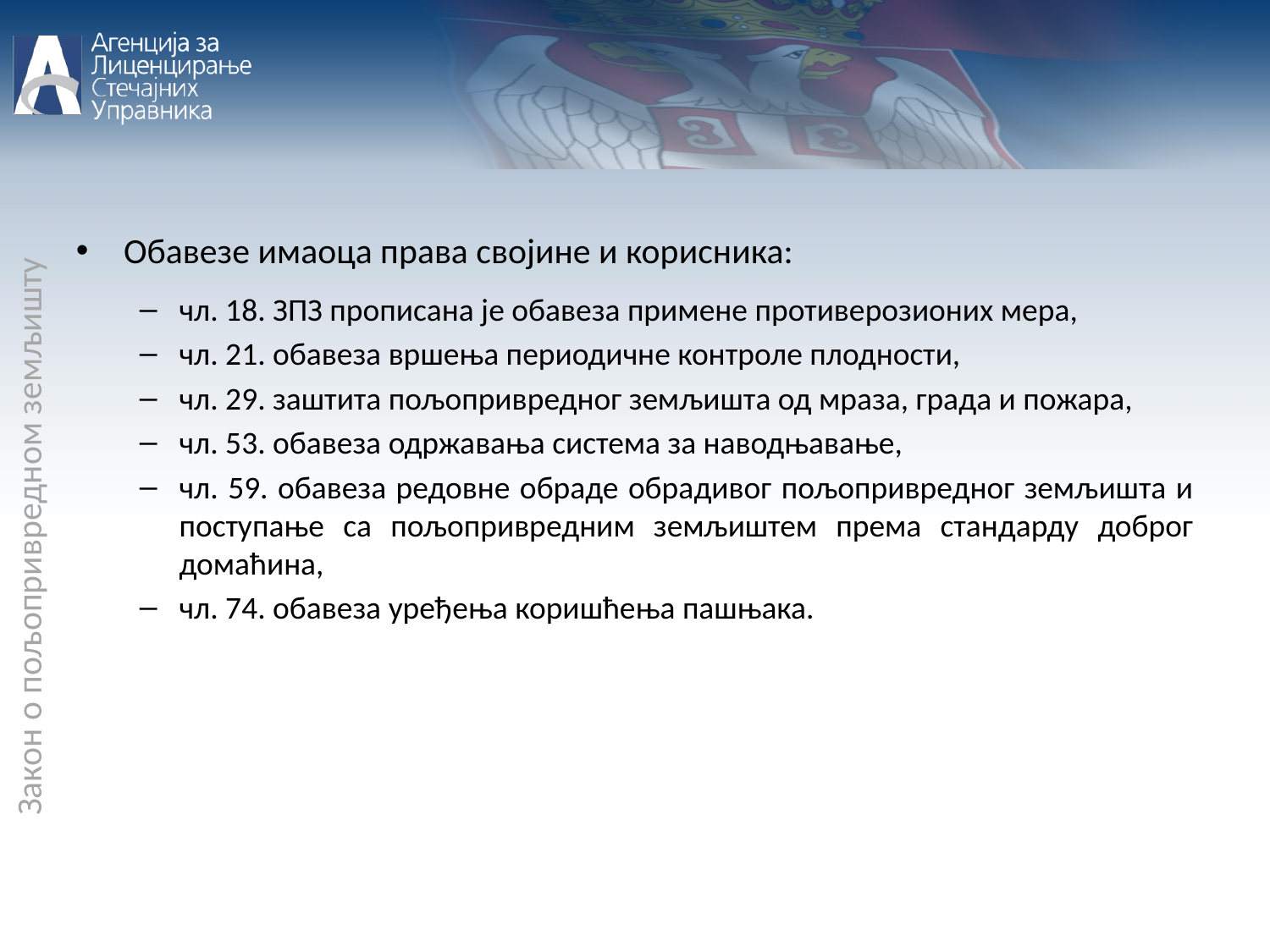

Закон о пољопривредном земљишту
Обавезе имаоца права својине и корисника:

чл. 18. ЗПЗ прописана је обавеза примене противерозионих мера,
чл. 21. обавеза вршења периодичне контроле плодности,
чл. 29. заштита пољопривредног земљишта од мраза, града и пожара,
чл. 53. обавеза одржавања система за наводњавање,
чл. 59. обавеза редовне обраде обрадивог пољопривредног земљишта и поступање са пољопривредним земљиштем према стандарду доброг домаћина,
чл. 74. обавеза уређења коришћења пашњака.